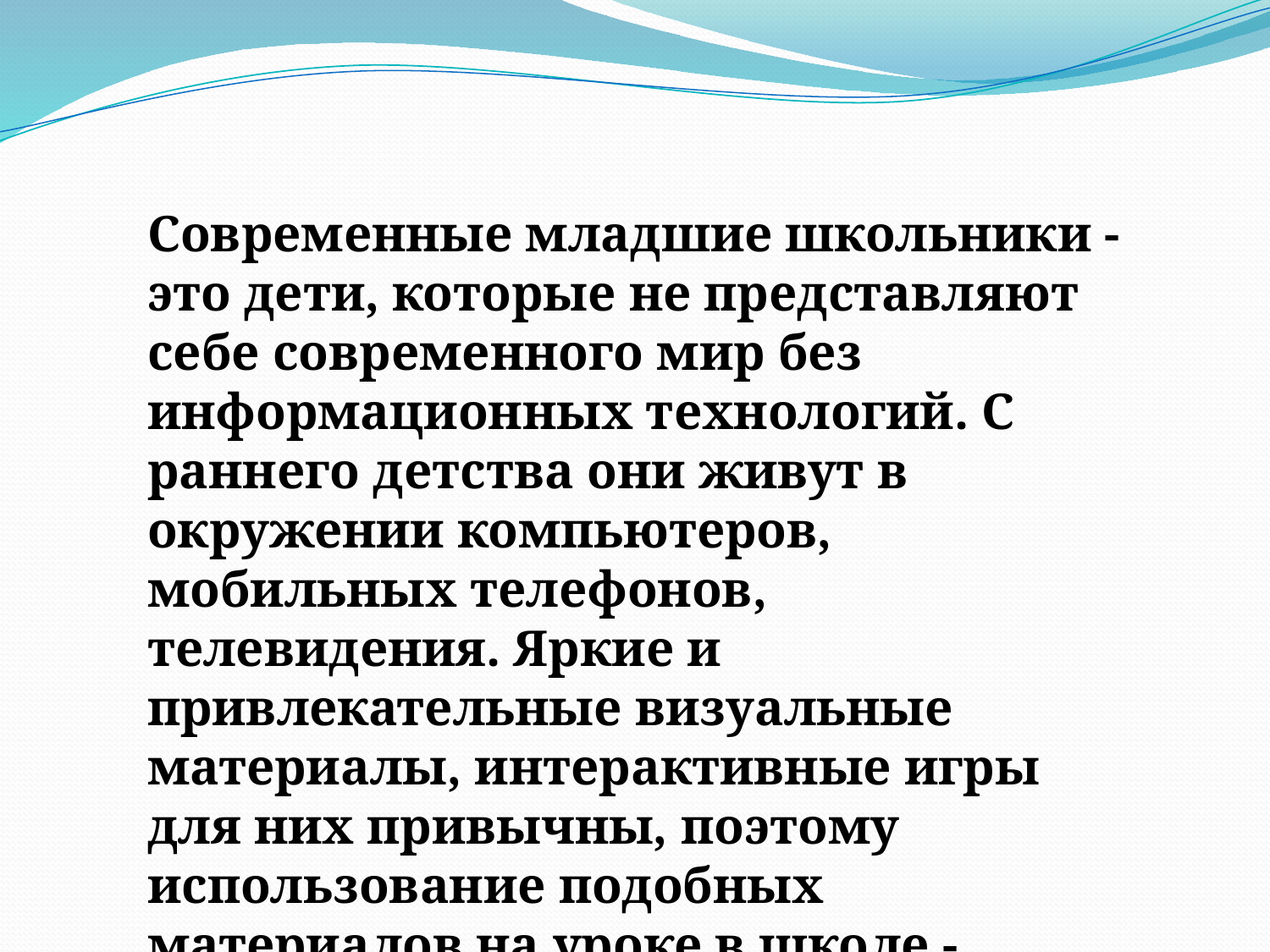

#
Современные младшие школьники - это дети, которые не представляют себе современного мир без информационных технологий. С раннего детства они живут в окружении компьютеров, мобильных телефонов, телевидения. Яркие и привлекательные визуальные материалы, интерактивные игры для них привычны, поэтому использование подобных материалов на уроке в школе - логично и эффективно.